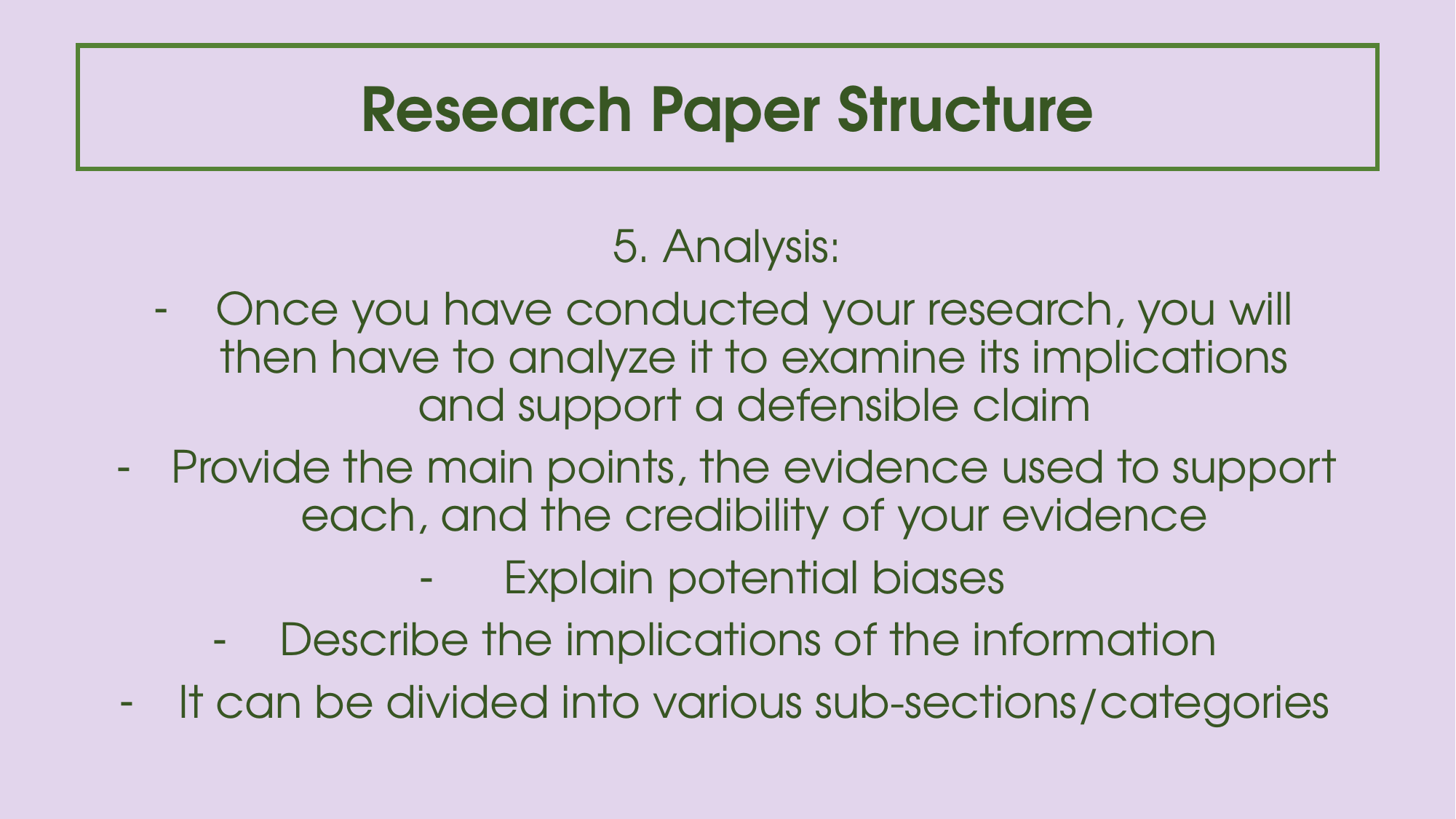

Research Paper Structure
5. Analysis:
Once you have conducted your research, you will then have to analyze it to examine its implications and support a defensible claim
Provide the main points, the evidence used to support each, and the credibility of your evidence
Explain potential biases
Describe the implications of the information
It can be divided into various sub-sections/categories